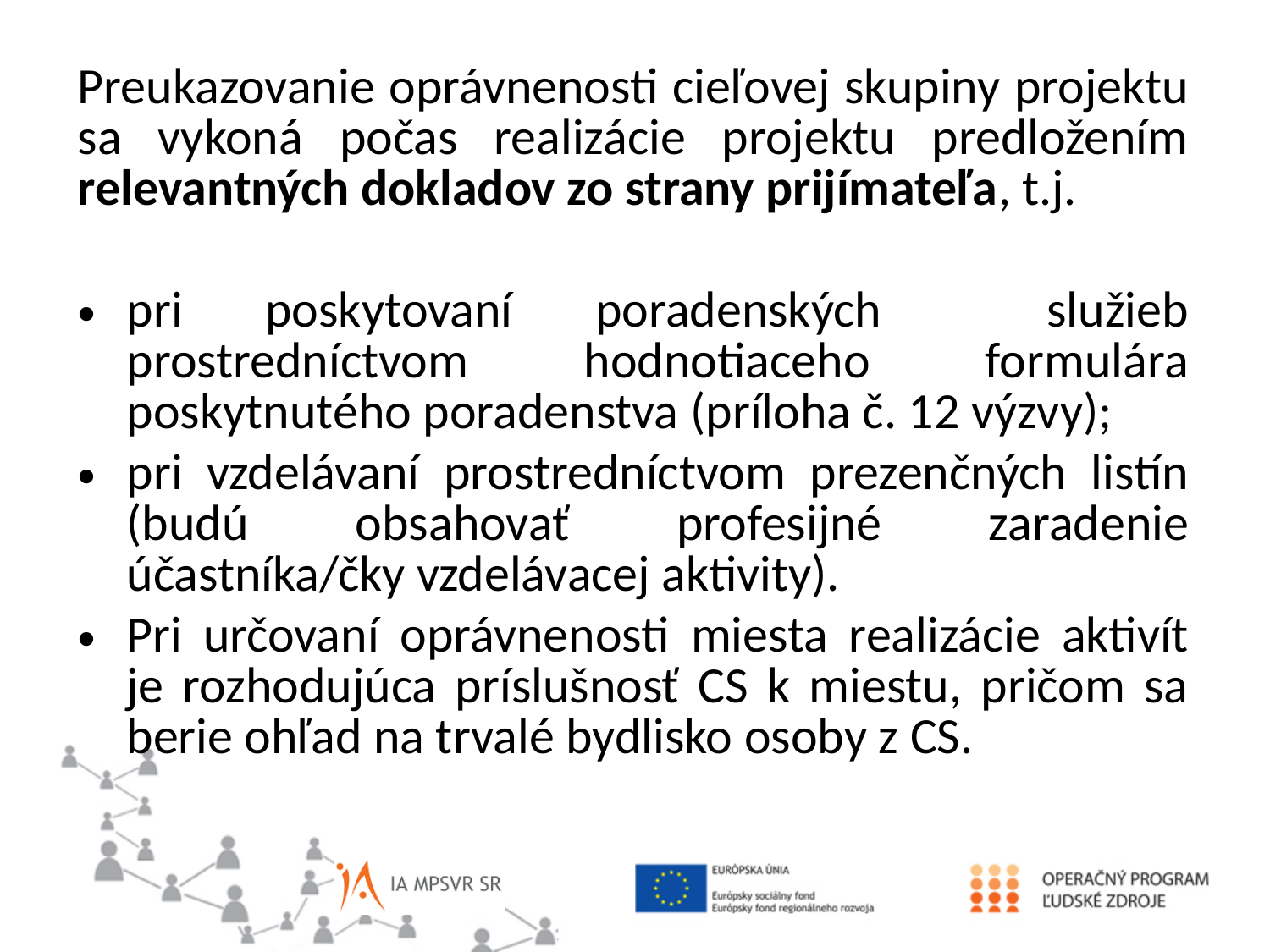

Preukazovanie oprávnenosti cieľovej skupiny projektu sa vykoná počas realizácie projektu predložením relevantných dokladov zo strany prijímateľa, t.j.

pri poskytovaní poradenských  služieb prostredníctvom hodnotiaceho formulára poskytnutého poradenstva (príloha č. 12 výzvy);
pri vzdelávaní prostredníctvom prezenčných listín (budú obsahovať profesijné zaradenie účastníka/čky vzdelávacej aktivity).
Pri určovaní oprávnenosti miesta realizácie aktivít je rozhodujúca príslušnosť CS k miestu, pričom sa berie ohľad na trvalé bydlisko osoby z CS.